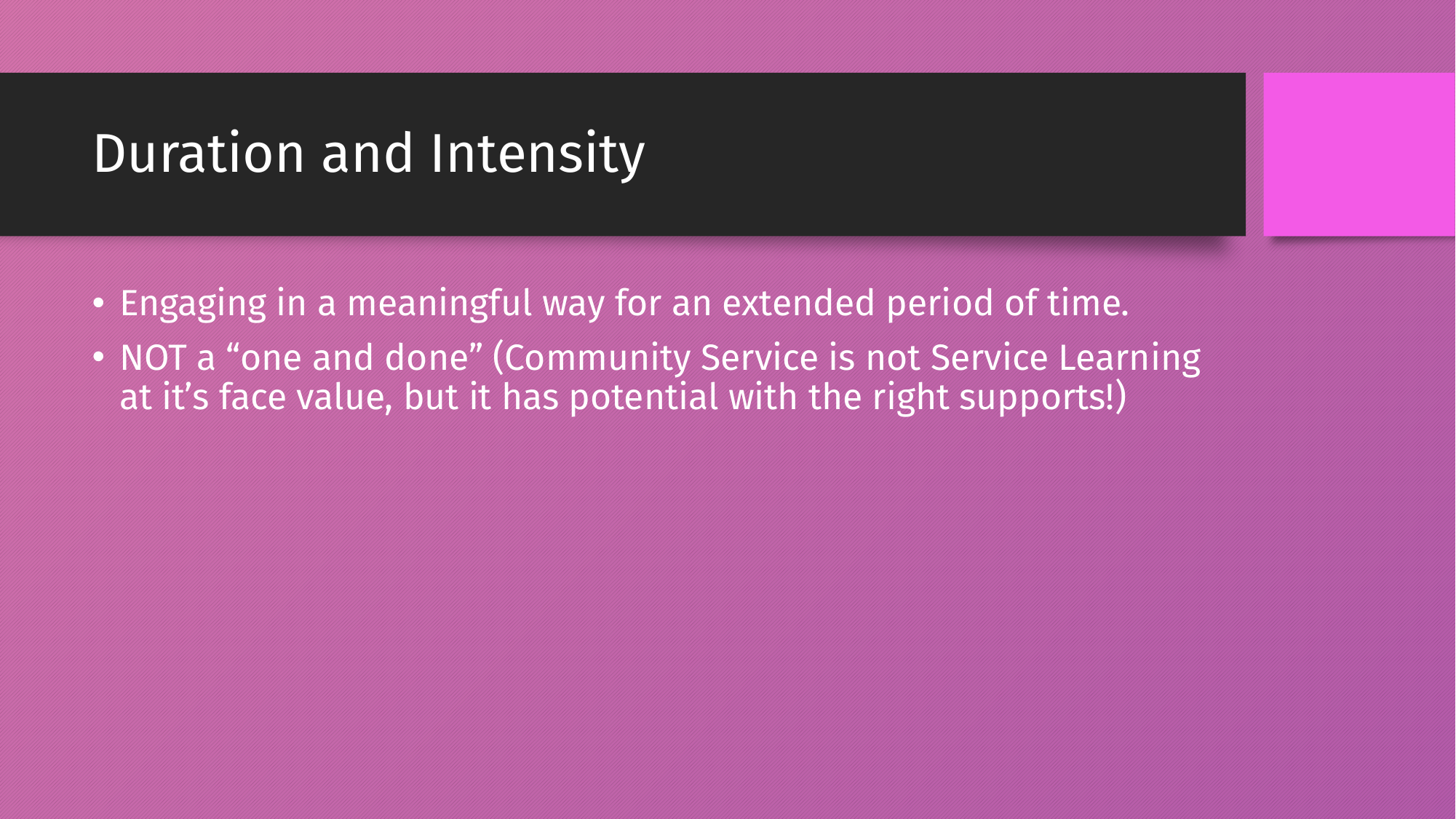

# Duration and Intensity
Engaging in a meaningful way for an extended period of time.
NOT a “one and done” (Community Service is not Service Learning at it’s face value, but it has potential with the right supports!)